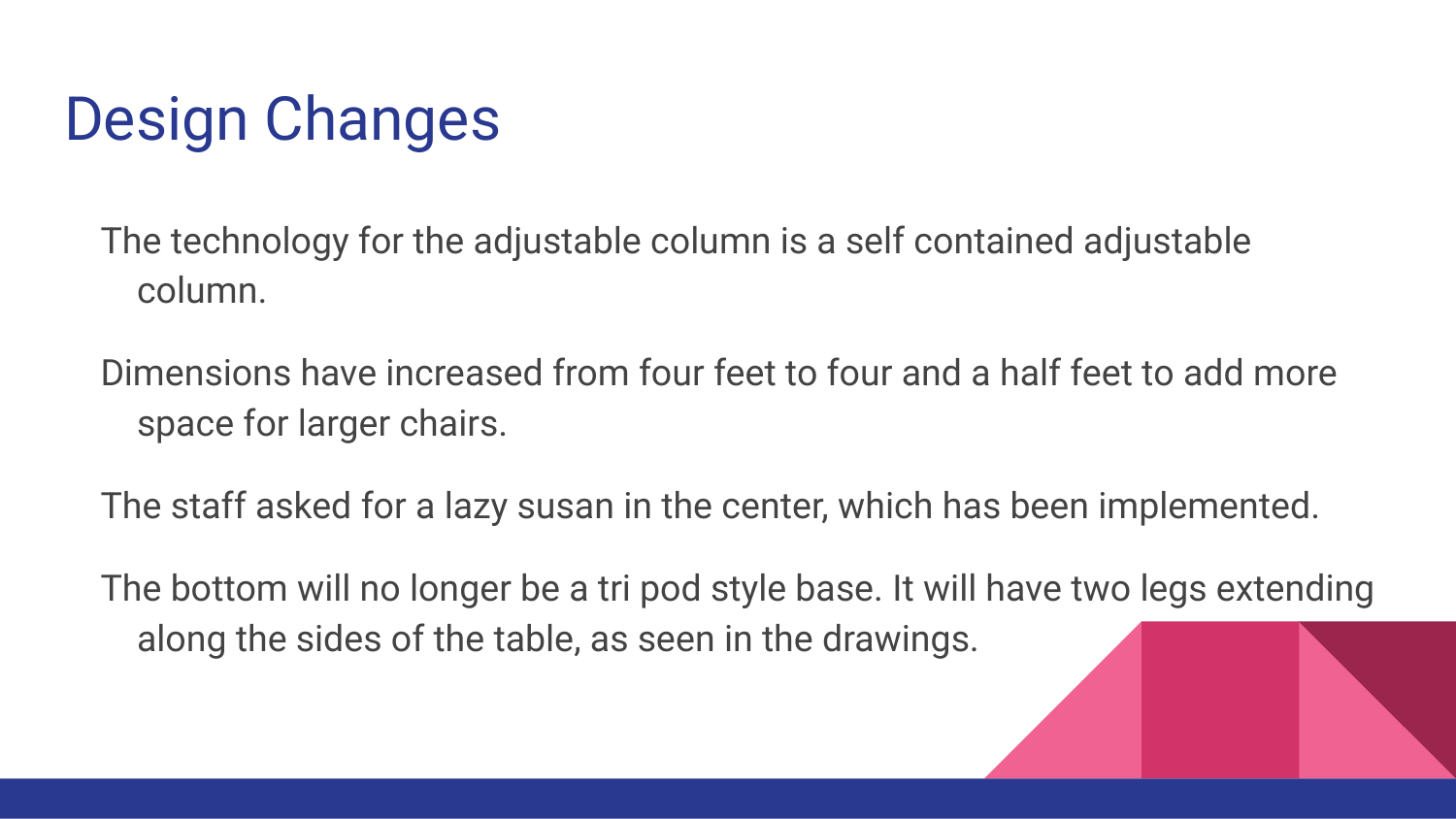

# Design Changes
The technology for the adjustable column is a self contained adjustable column.
Dimensions have increased from four feet to four and a half feet to add more space for larger chairs.
The staff asked for a lazy susan in the center, which has been implemented.
The bottom will no longer be a tri pod style base. It will have two legs extending along the sides of the table, as seen in the drawings.